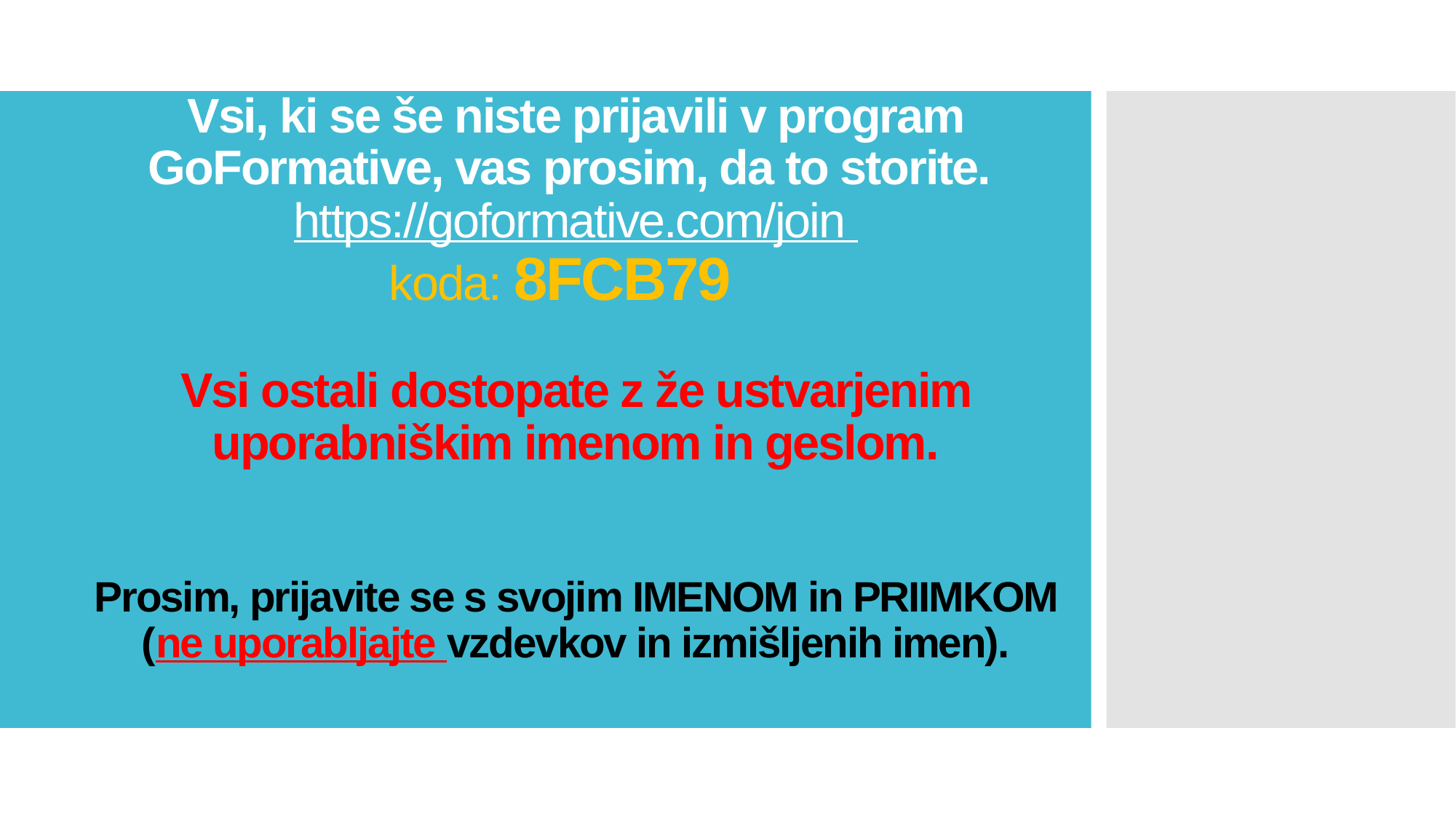

# Vsi, ki se še niste prijavili v program GoFormative, vas prosim, da to storite. https://goformative.com/join koda: 8FCB79 Vsi ostali dostopate z že ustvarjenim uporabniškim imenom in geslom. Prosim, prijavite se s svojim IMENOM in PRIIMKOM (ne uporabljajte vzdevkov in izmišljenih imen).